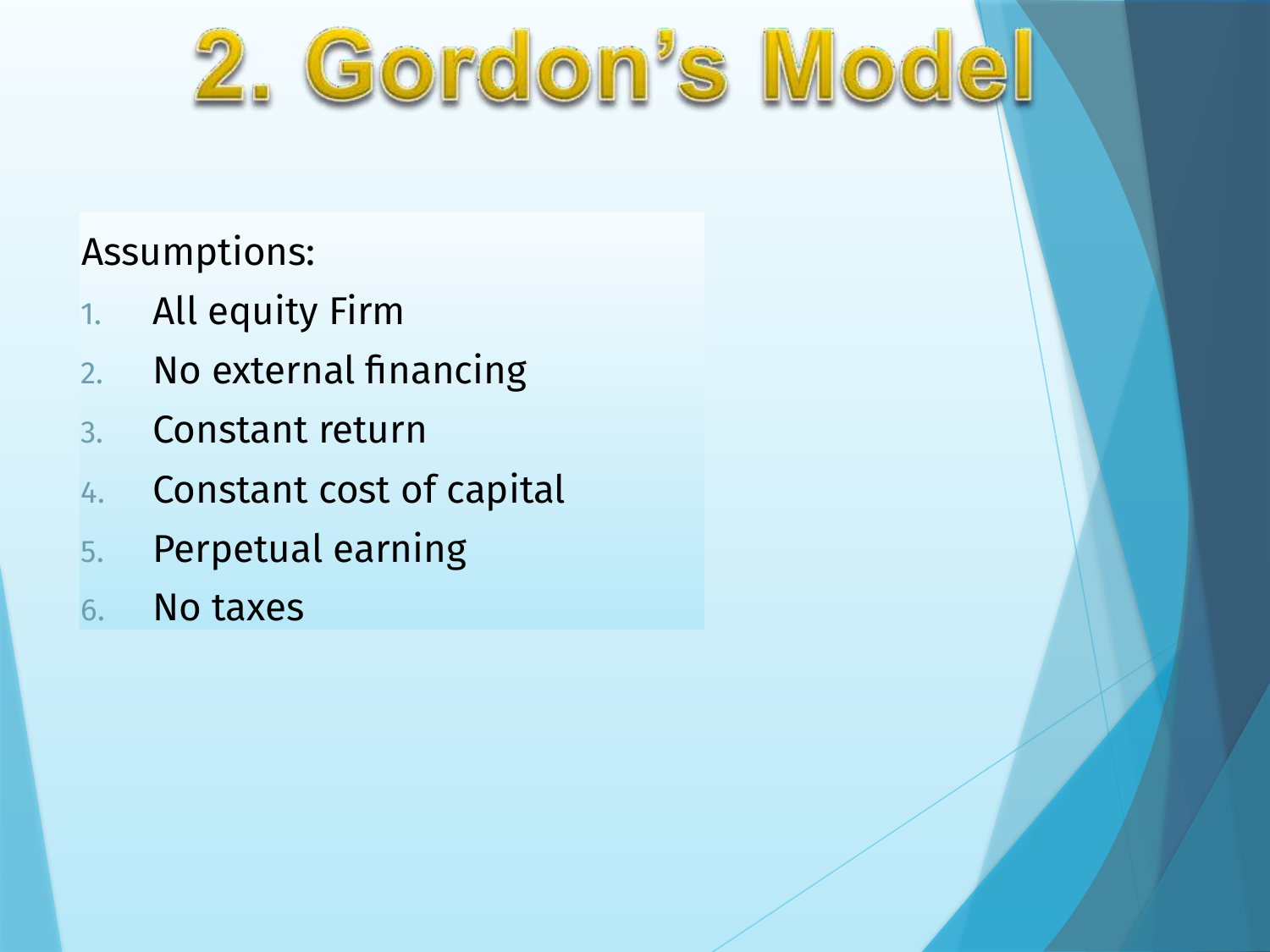

Assumptions:
All equity Firm
No external financing
Constant return
Constant cost of capital
Perpetual earning
No taxes